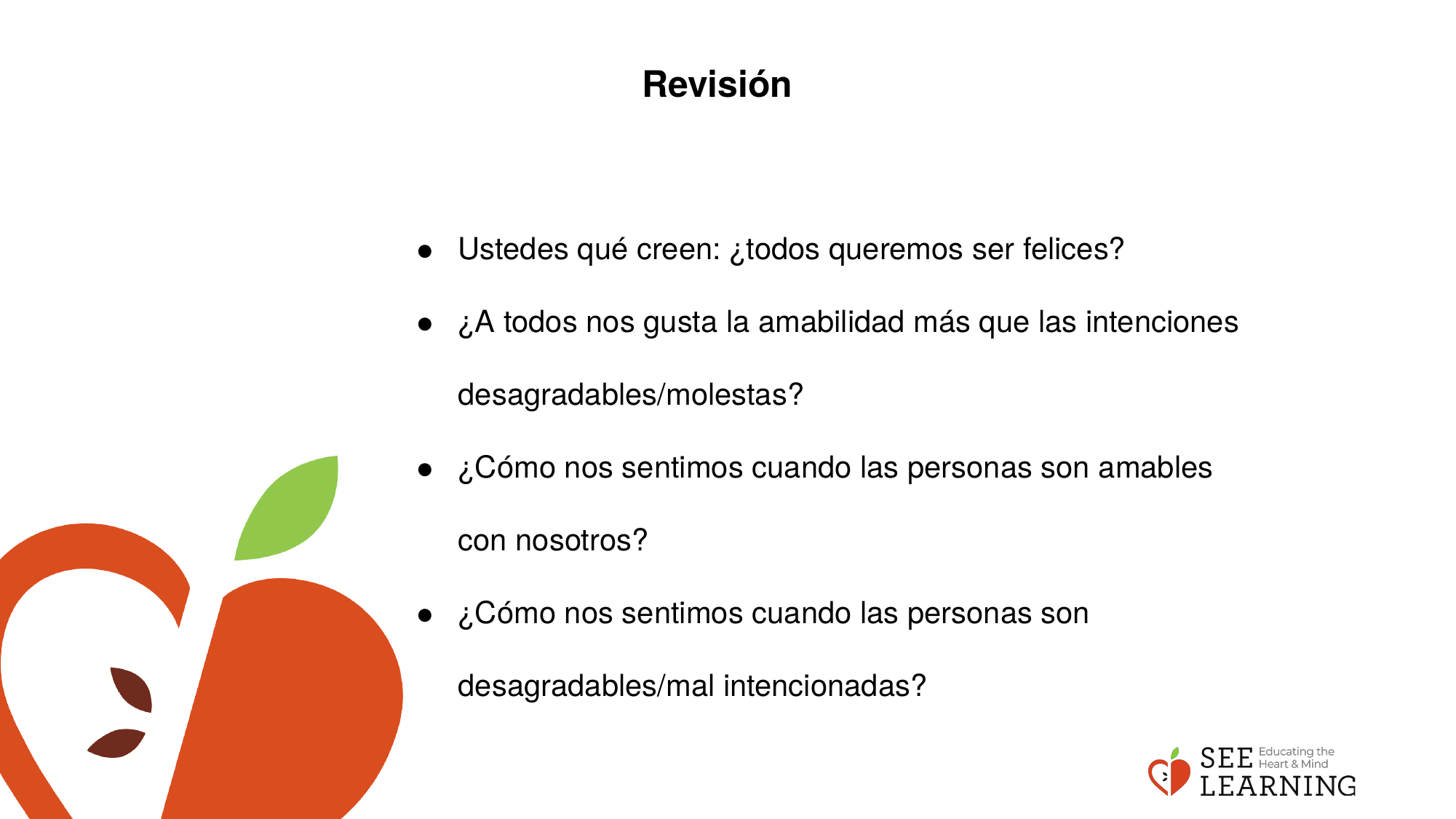

# Revisión
Ustedes qué creen: ¿todos queremos ser felices?
¿A todos nos gusta la amabilidad más que las intenciones desagradables/molestas?
¿Cómo nos sentimos cuando las personas son amables con nosotros?
¿Cómo nos sentimos cuando las personas son desagradables/mal intencionadas?